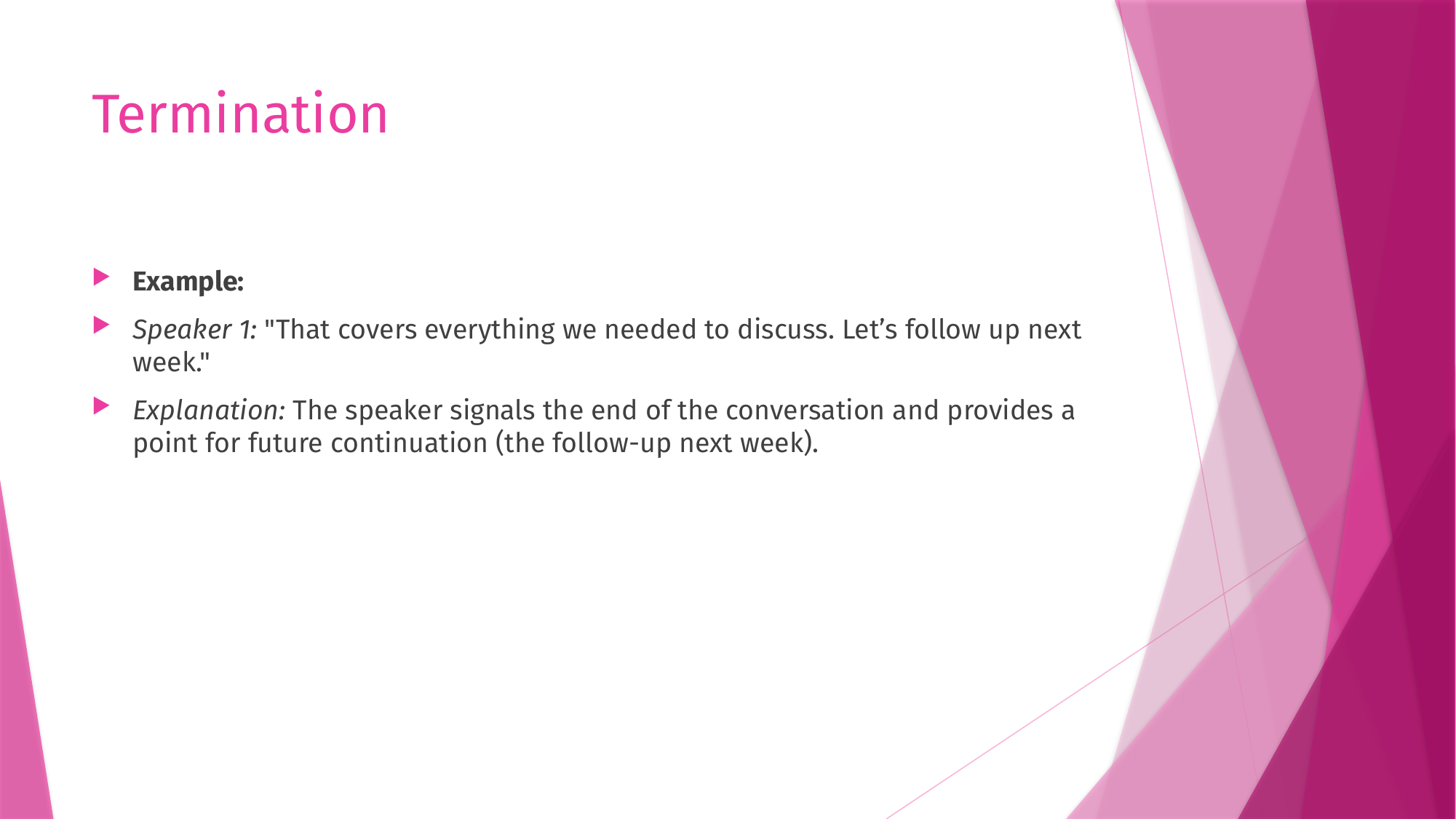

# Termination
Example:
Speaker 1: "That covers everything we needed to discuss. Let’s follow up next week."
Explanation: The speaker signals the end of the conversation and provides a point for future continuation (the follow-up next week).